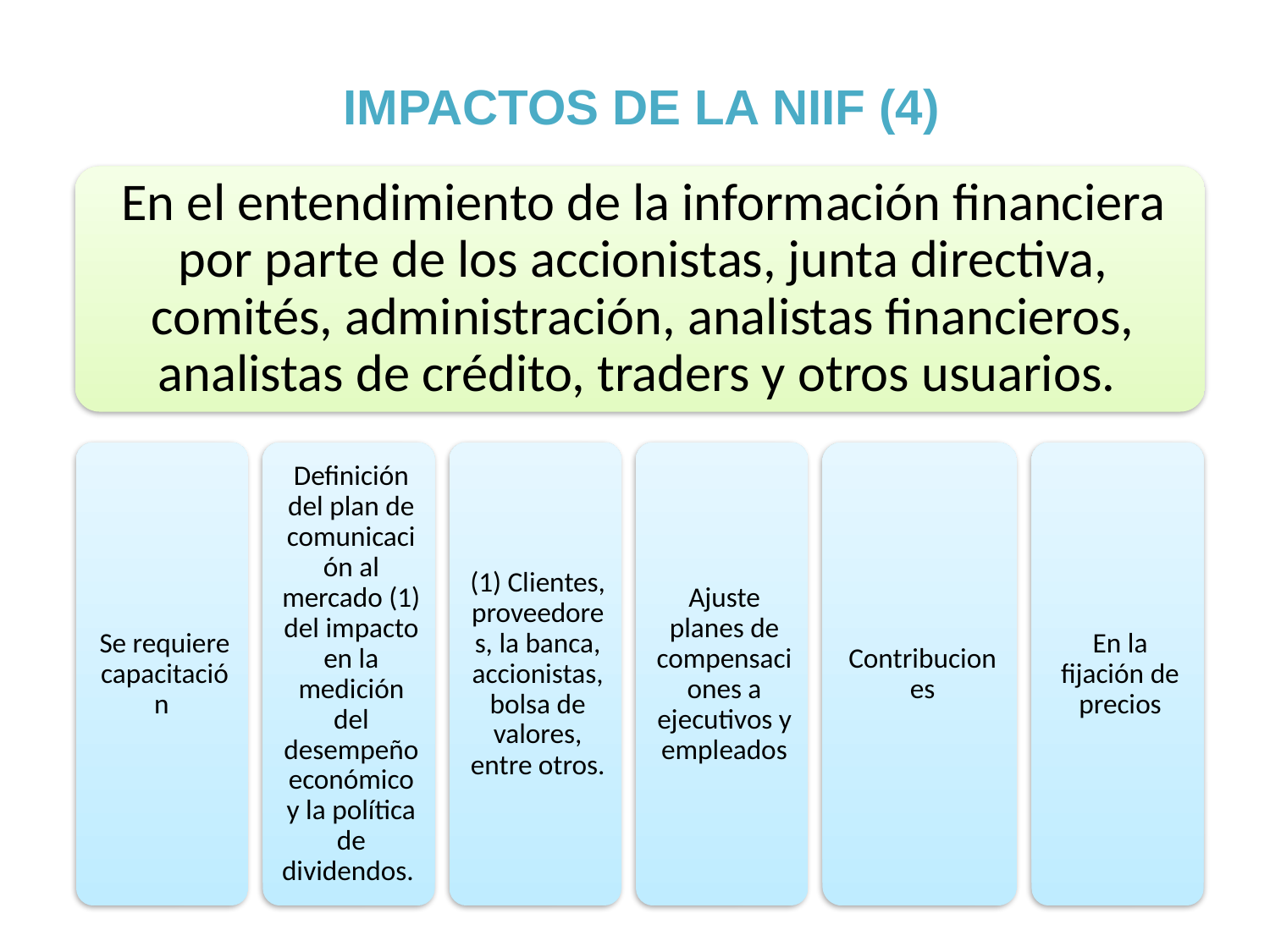

# IMPACTOS DE LA NIIF (4)
En el entendimiento de la información financiera por parte de los accionistas, junta directiva, comités, administración, analistas financieros, analistas de crédito, traders y otros usuarios.
Se requiere capacitación
Definición del plan de comunicación al mercado (1) del impacto en la medición del desempeño económico y la política de dividendos.
(1) Clientes, proveedores, la banca, accionistas, bolsa de valores, entre otros.
Ajuste planes de compensaciones a ejecutivos y empleados
Contribuciones
En la fijación de precios